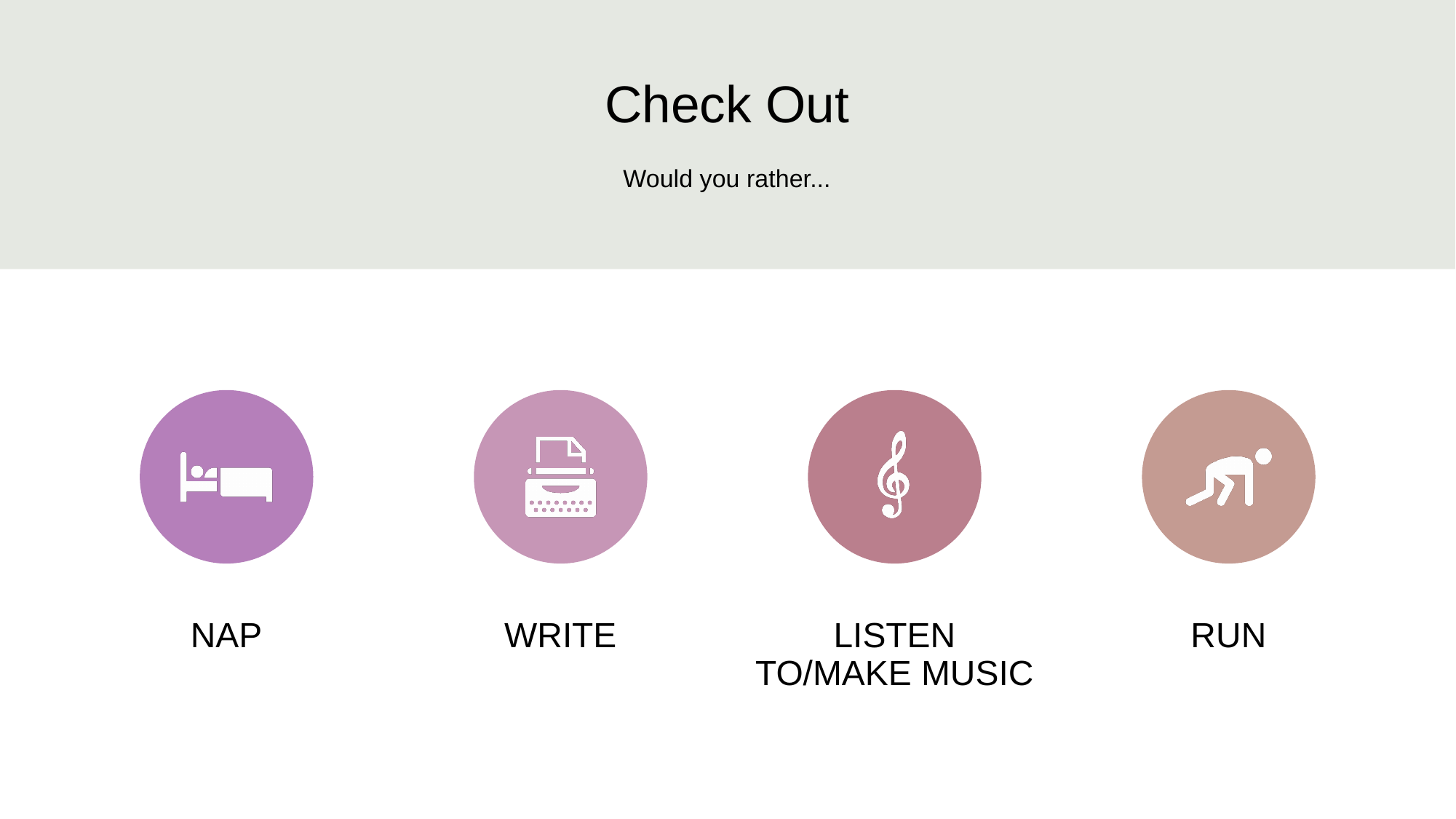

# Check Out Would you rather...

Nap
Write
Listen to/make Music
run